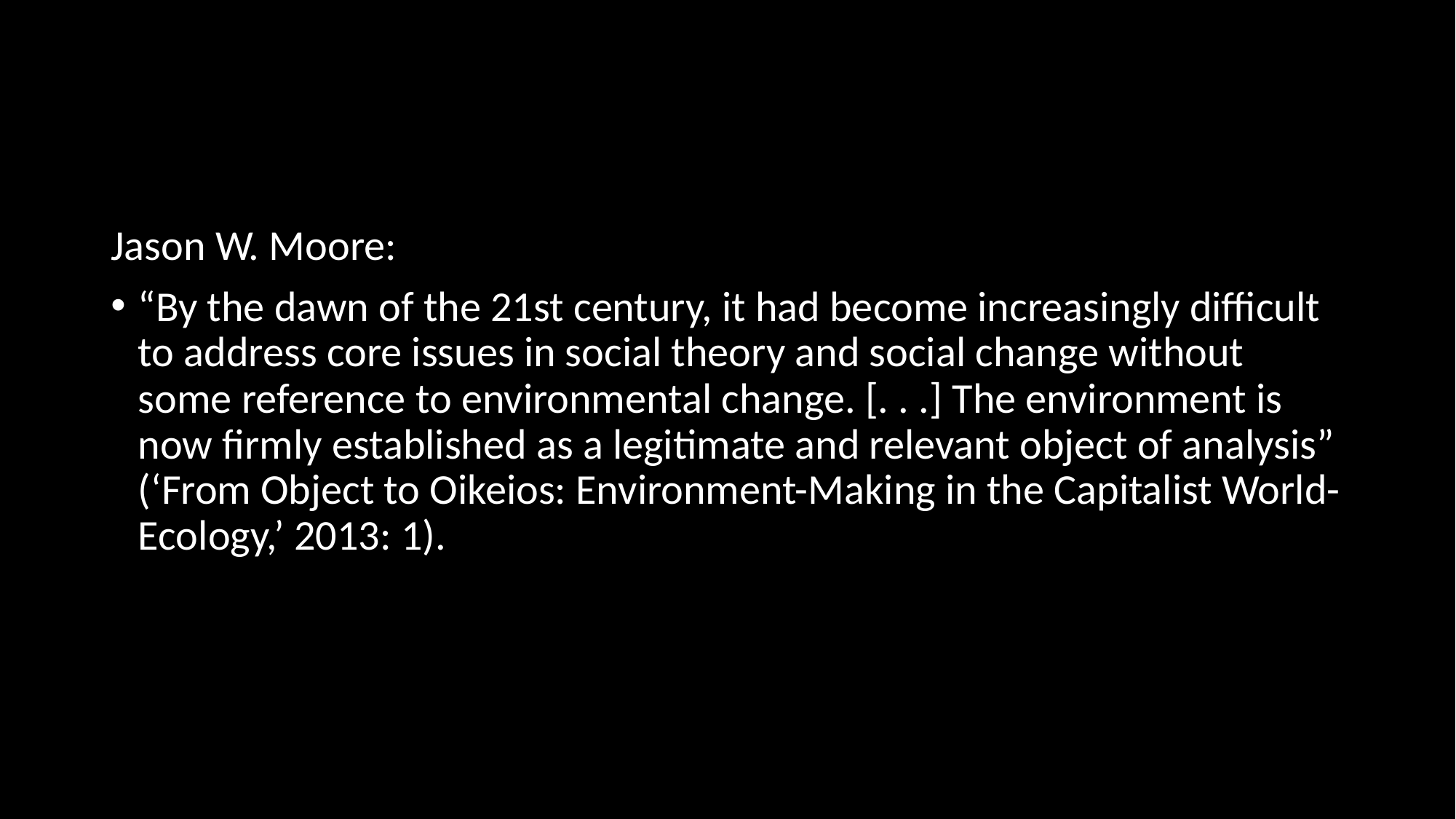

#
Jason W. Moore:
“By the dawn of the 21st century, it had become increasingly difficult to address core issues in social theory and social change without some reference to environmental change. [. . .] The environment is now firmly established as a legitimate and relevant object of analysis” (‘From Object to Oikeios: Environment-Making in the Capitalist World-Ecology,’ 2013: 1).